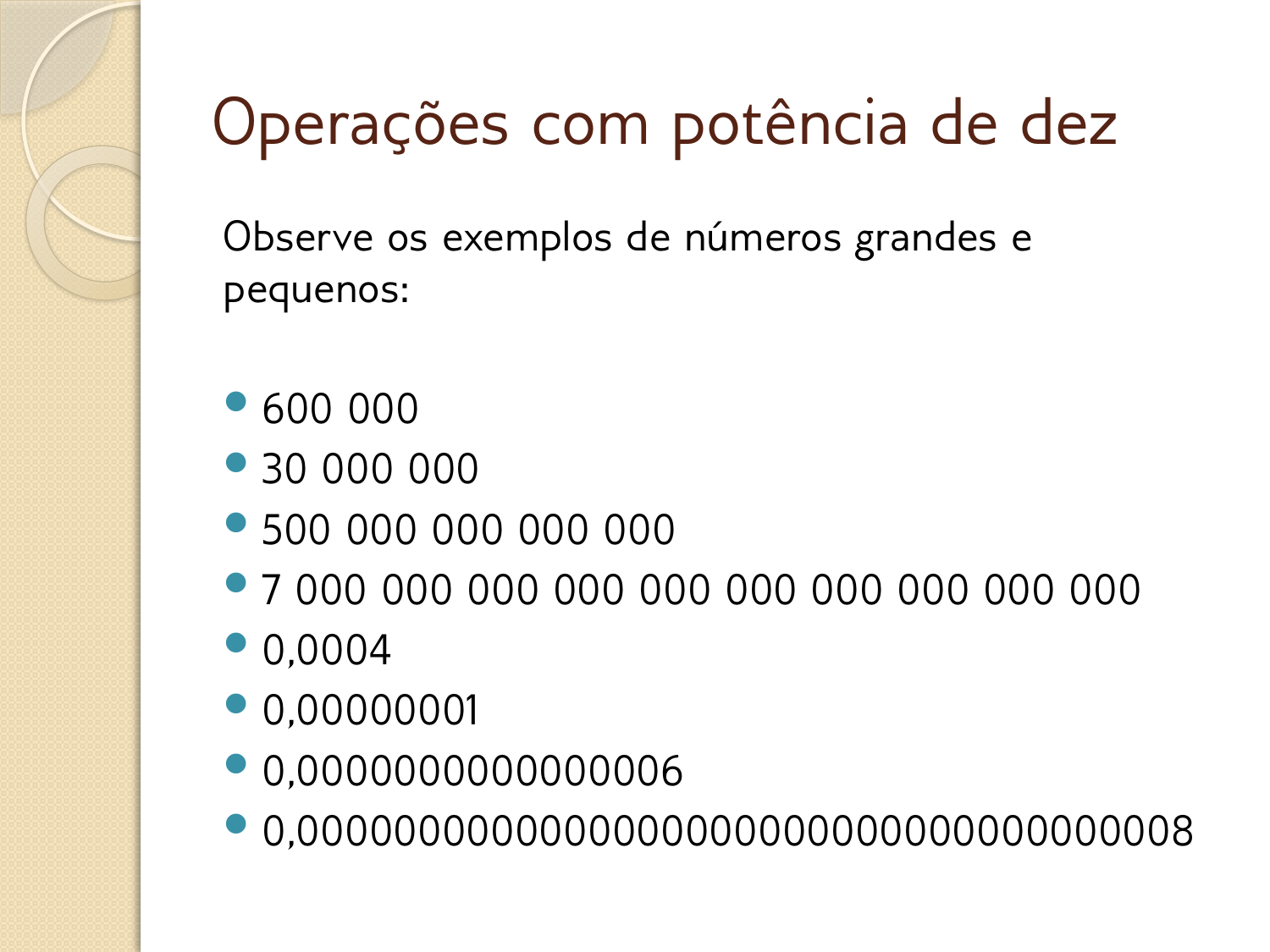

# Operações com potência de dez
Observe os exemplos de números grandes e pequenos:

600 000
30 000 000
500 000 000 000 000
7 000 000 000 000 000 000 000 000 000 000
0,0004
0,00000001
0,0000000000000006
0,0000000000000000000000000000000000008